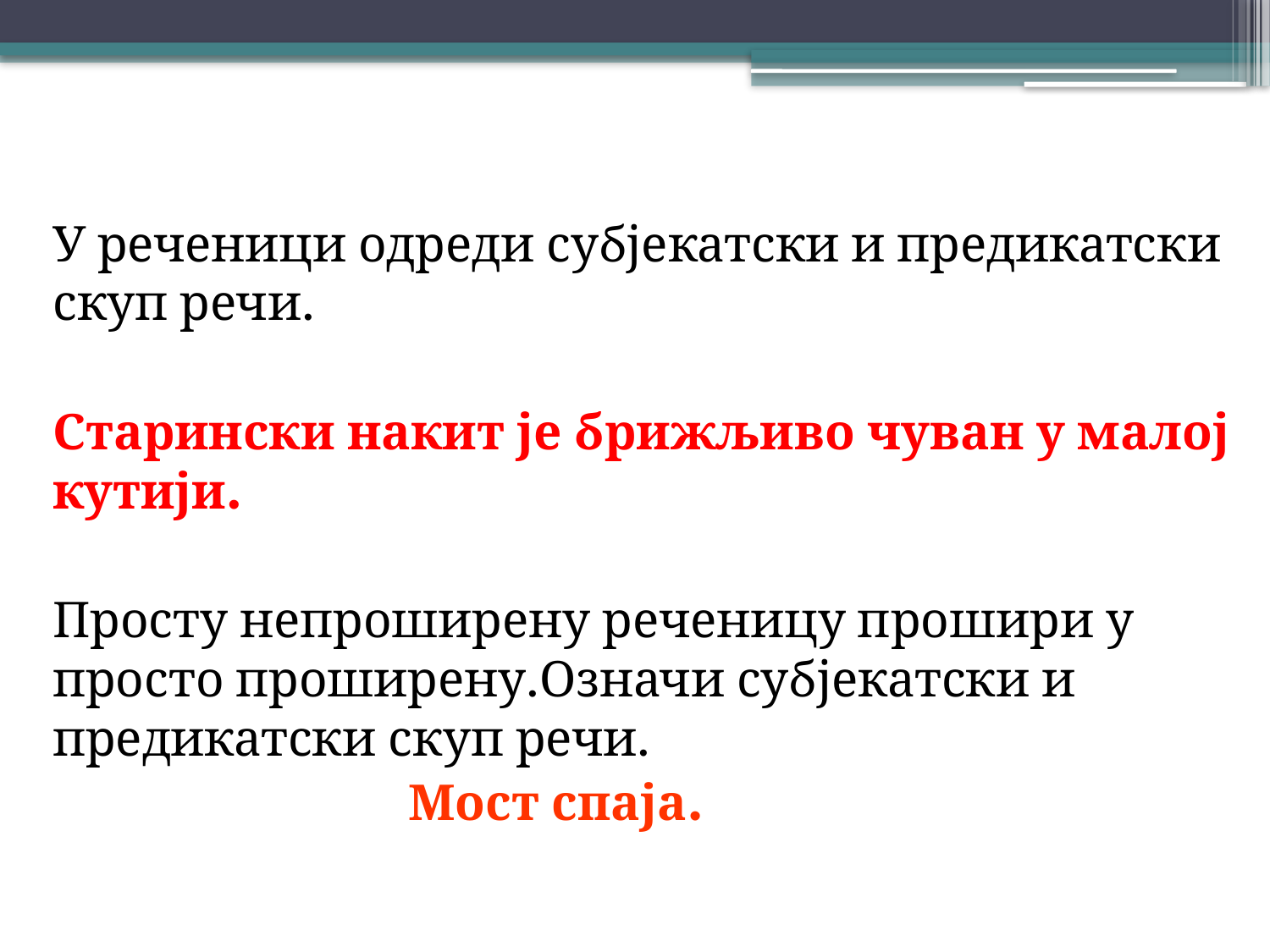

У реченици одреди субјекатски и предикатски скуп речи.

Старински накит је брижљиво чуван у малој кутији.

Просту непроширену реченицу прошири у просто проширену.Означи субјекатски и предикатски скуп речи.
                              Мост спаја.